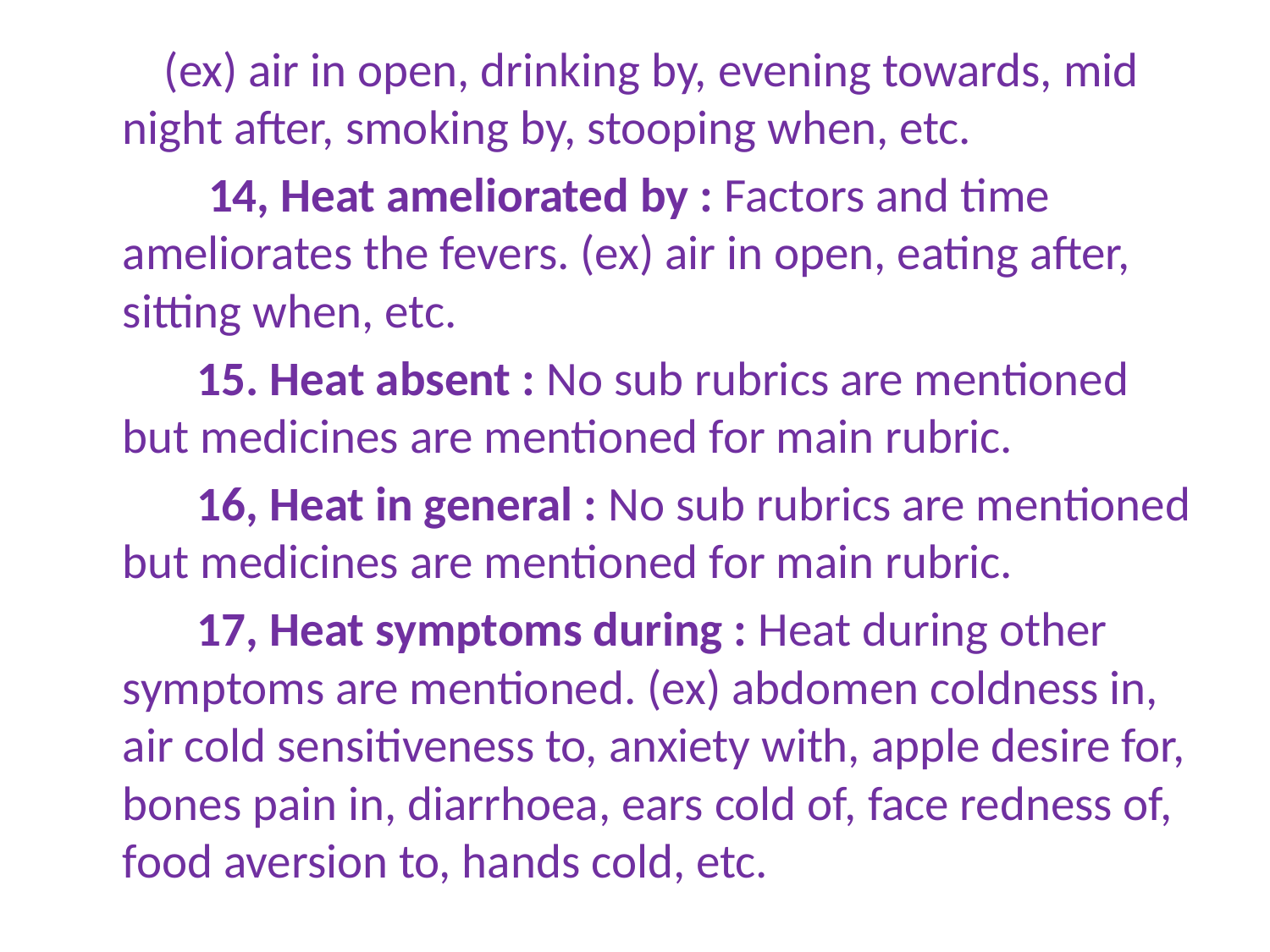

(ex) air in open, drinking by, evening towards, mid night after, smoking by, stooping when, etc.
            14, Heat ameliorated by : Factors and time ameliorates the fevers. (ex) air in open, eating after, sitting when, etc.
           15. Heat absent : No sub rubrics are mentioned but medicines are mentioned for main rubric.
           16, Heat in general : No sub rubrics are mentioned but medicines are mentioned for main rubric.
           17, Heat symptoms during : Heat during other symptoms are mentioned. (ex) abdomen coldness in, air cold sensitiveness to, anxiety with, apple desire for, bones pain in, diarrhoea, ears cold of, face redness of, food aversion to, hands cold, etc.